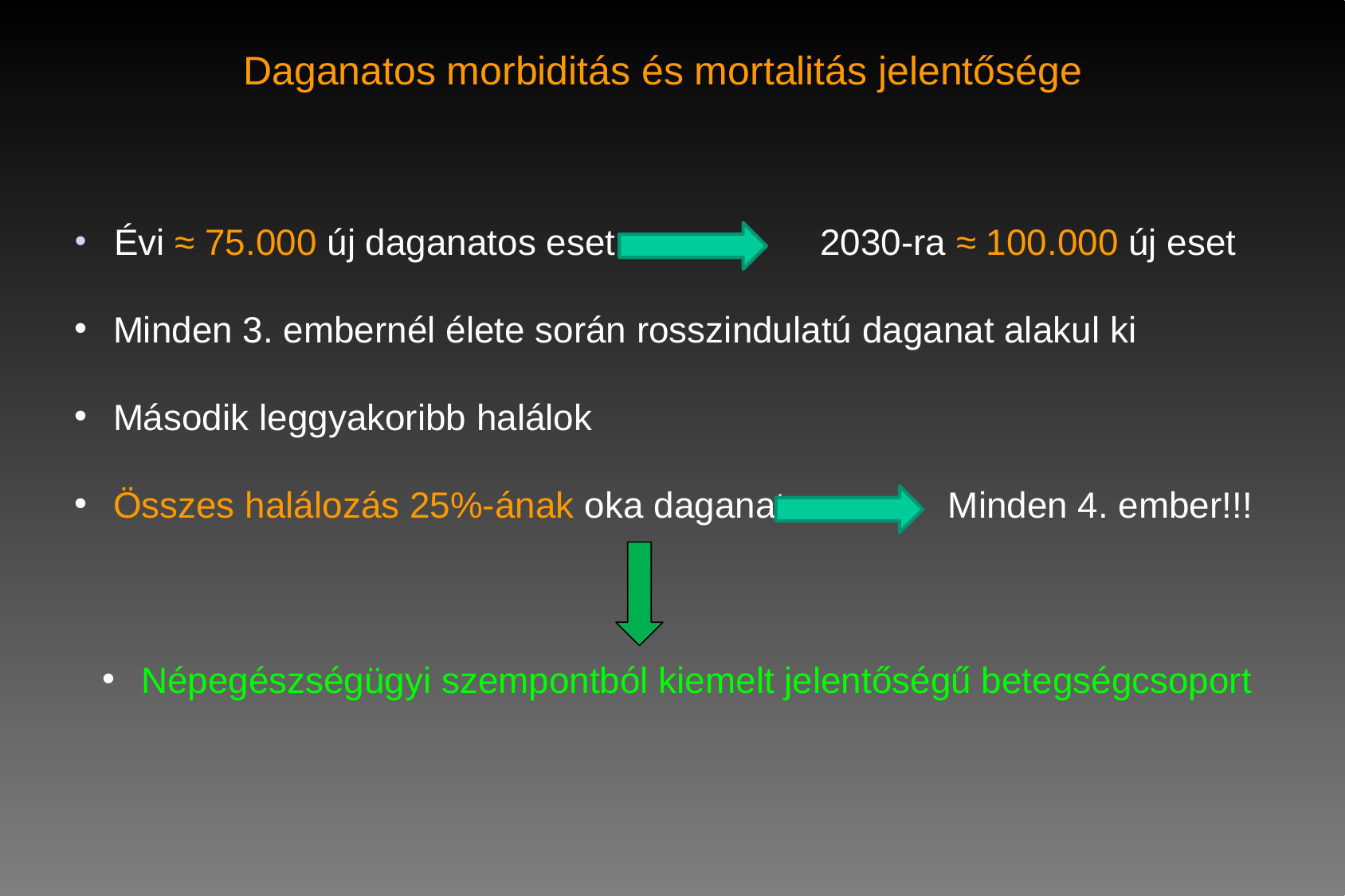

# Daganatos morbiditás és mortalitás jelentősége
 Évi ≈ 75.000 új daganatos eset		2030-ra ≈ 100.000 új eset

 Minden 3. embernél élete során rosszindulatú daganat alakul ki

 Második leggyakoribb halálok

 Összes halálozás 25%-ának oka daganat                Minden 4. ember!!!

 Népegészségügyi szempontból kiemelt jelentőségű betegségcsoport